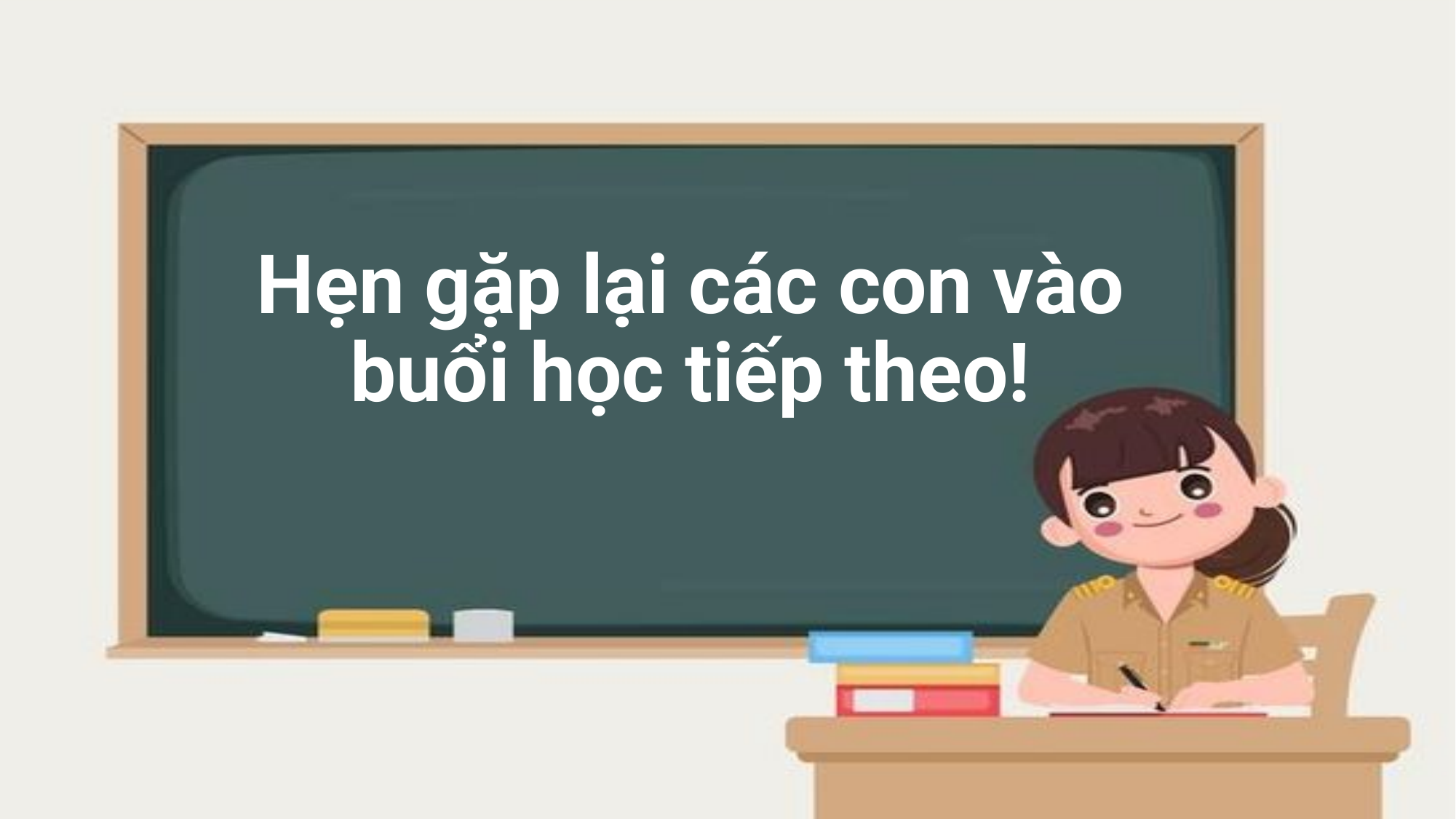

Hẹn gặp lại các con vào buổi học tiếp theo!